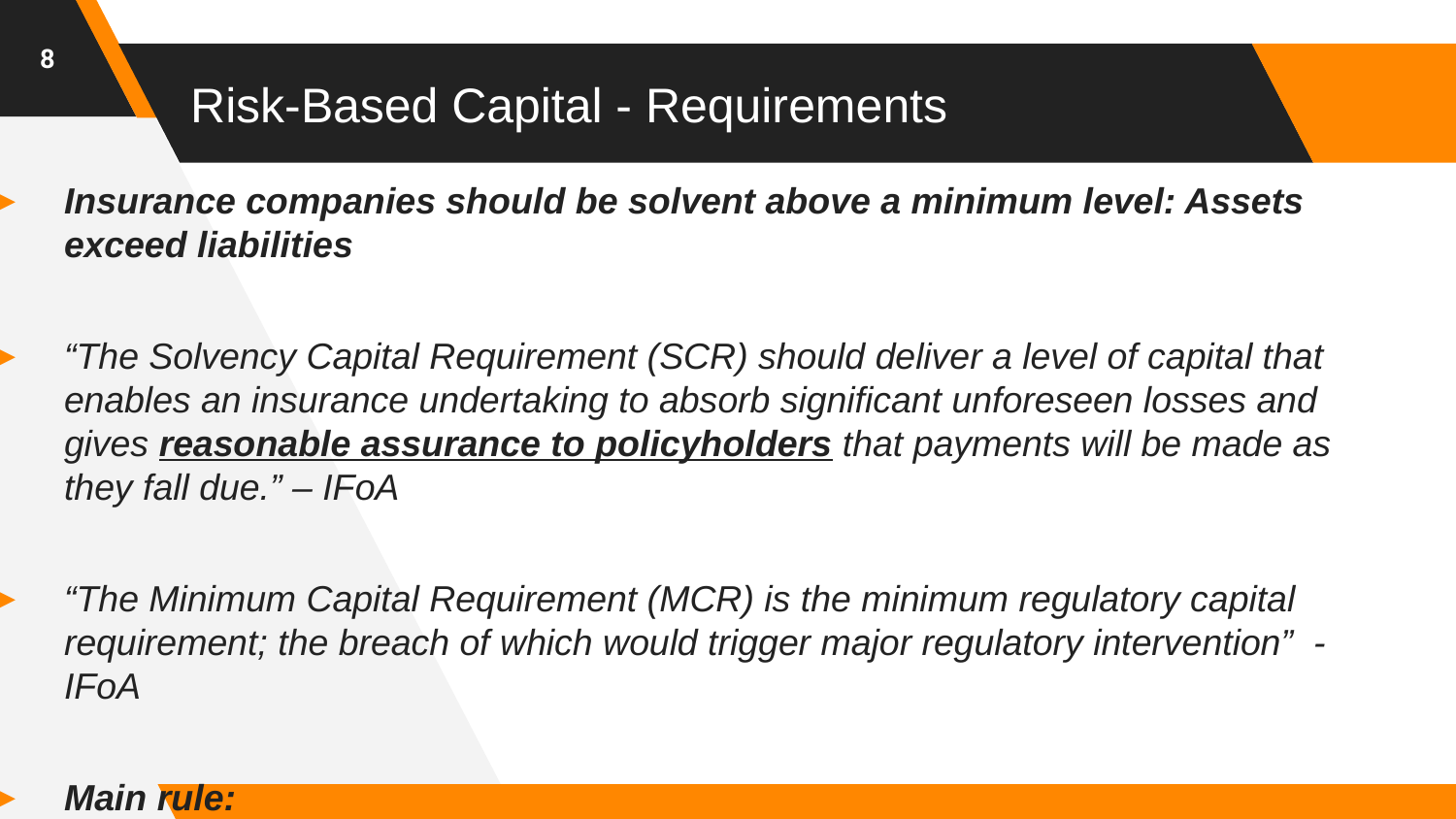

8
# Risk-Based Capital - Requirements
Insurance companies should be solvent above a minimum level: Assets exceed liabilities

“The Solvency Capital Requirement (SCR) should deliver a level of capital that enables an insurance undertaking to absorb significant unforeseen losses and gives reasonable assurance to policyholders that payments will be made as they fall due.” – IFoA

“The Minimum Capital Requirement (MCR) is the minimum regulatory capital requirement; the breach of which would trigger major regulatory intervention”  - IFoA

Main rule:
Solvency ratio   =  Own funds  > 100%
		      SCR